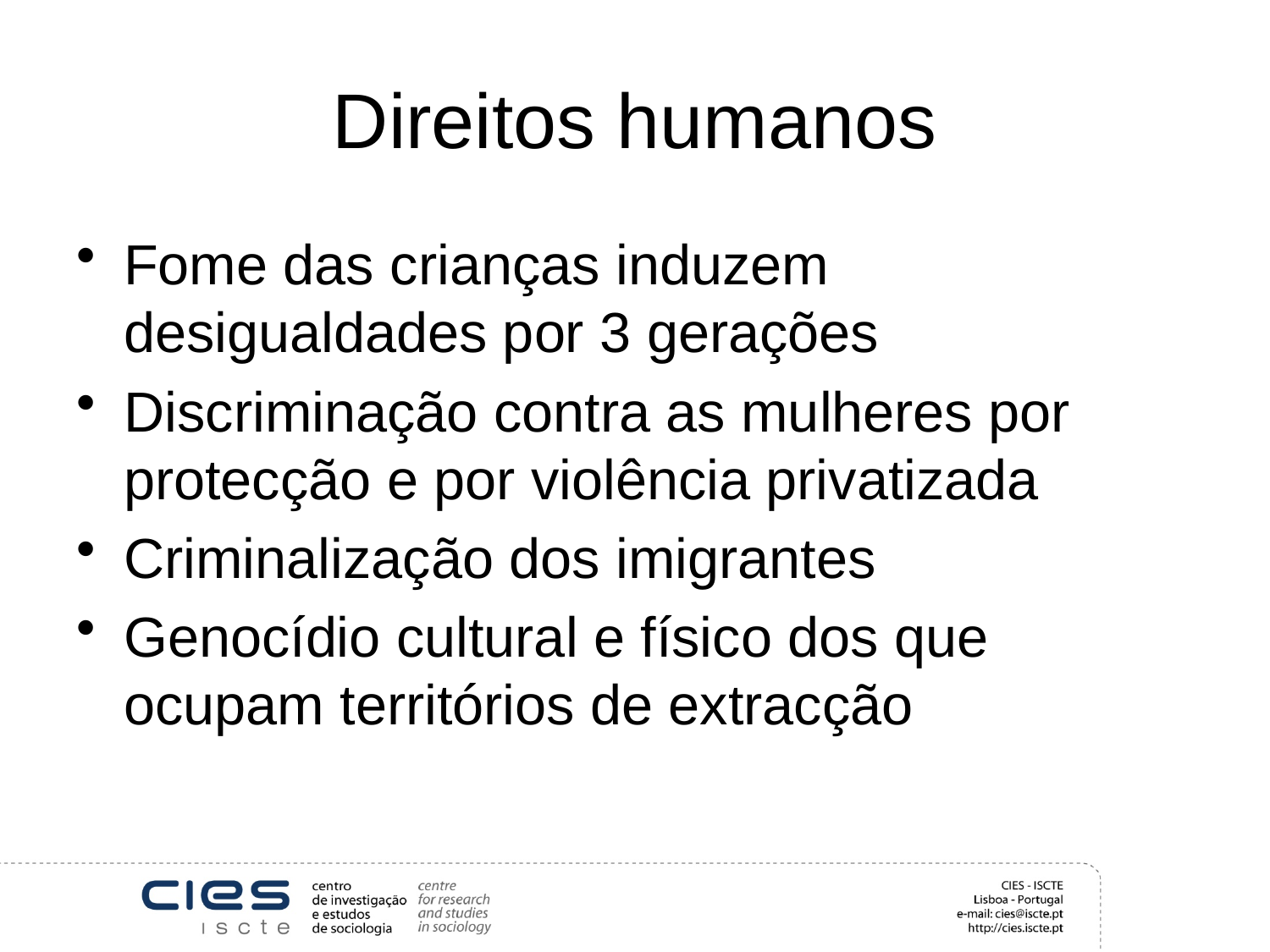

# Direitos humanos
Fome das crianças induzem desigualdades por 3 gerações
Discriminação contra as mulheres por protecção e por violência privatizada
Criminalização dos imigrantes
Genocídio cultural e físico dos que ocupam territórios de extracção